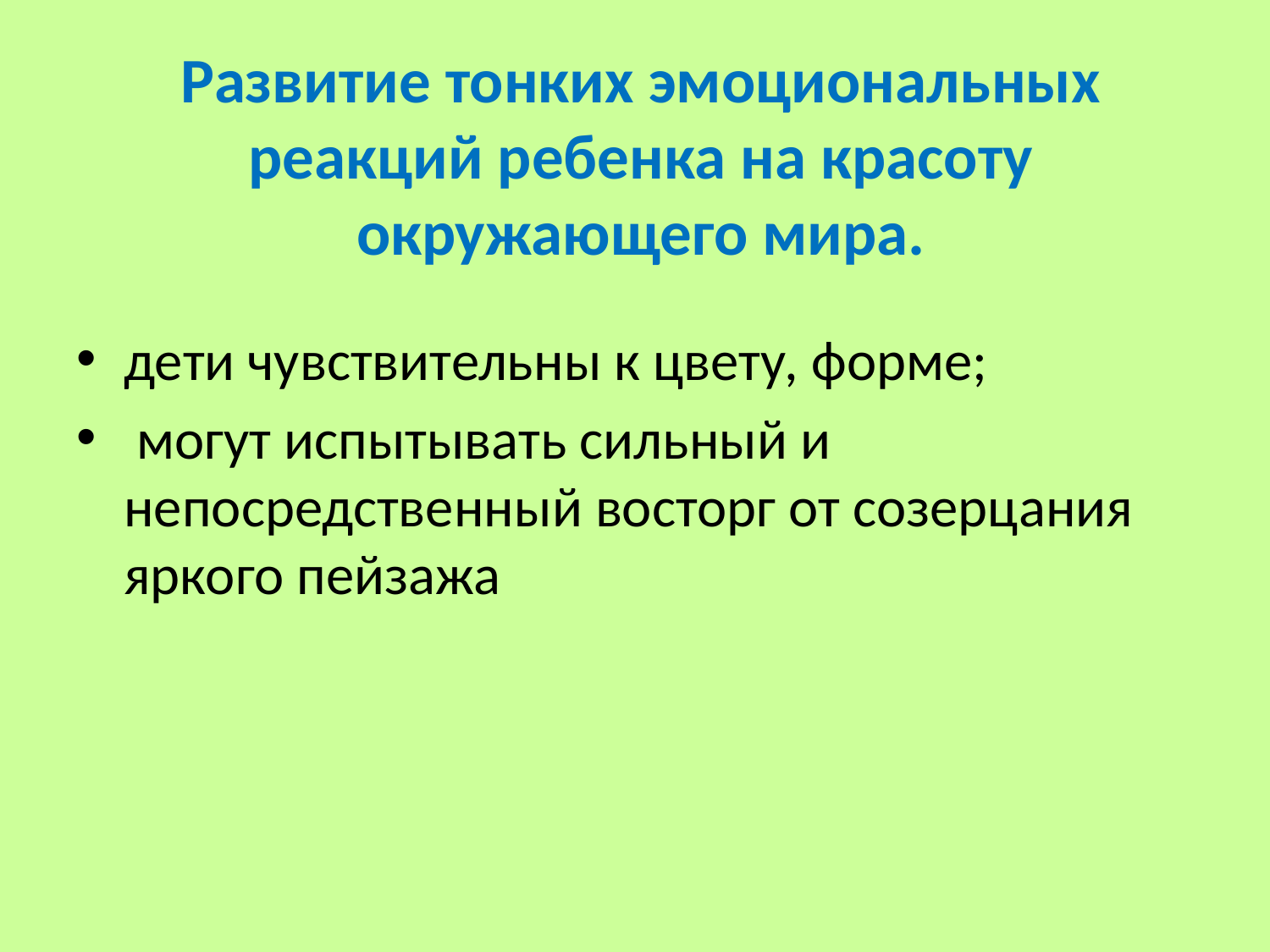

# Развитие тонких эмоциональных реакций ребенка на красоту окружающего мира.
дети чувствительны к цвету, форме;
 могут испытывать сильный и непосредственный восторг от созерцания яркого пейзажа